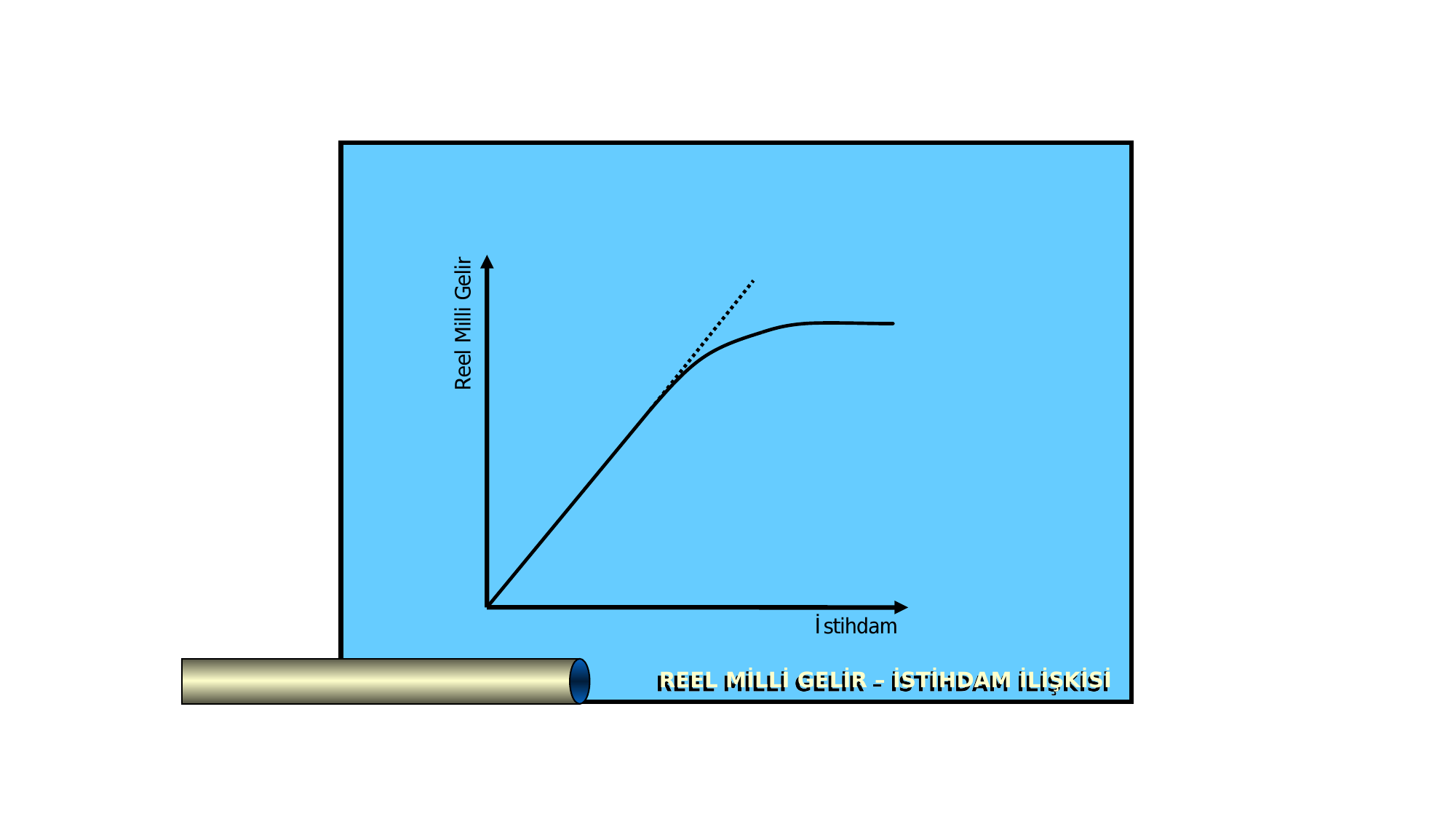

Reel Milli Gelir

İstihdam

REEL MİLLİ GELİR – İSTİHDAM İLİŞKİSİ